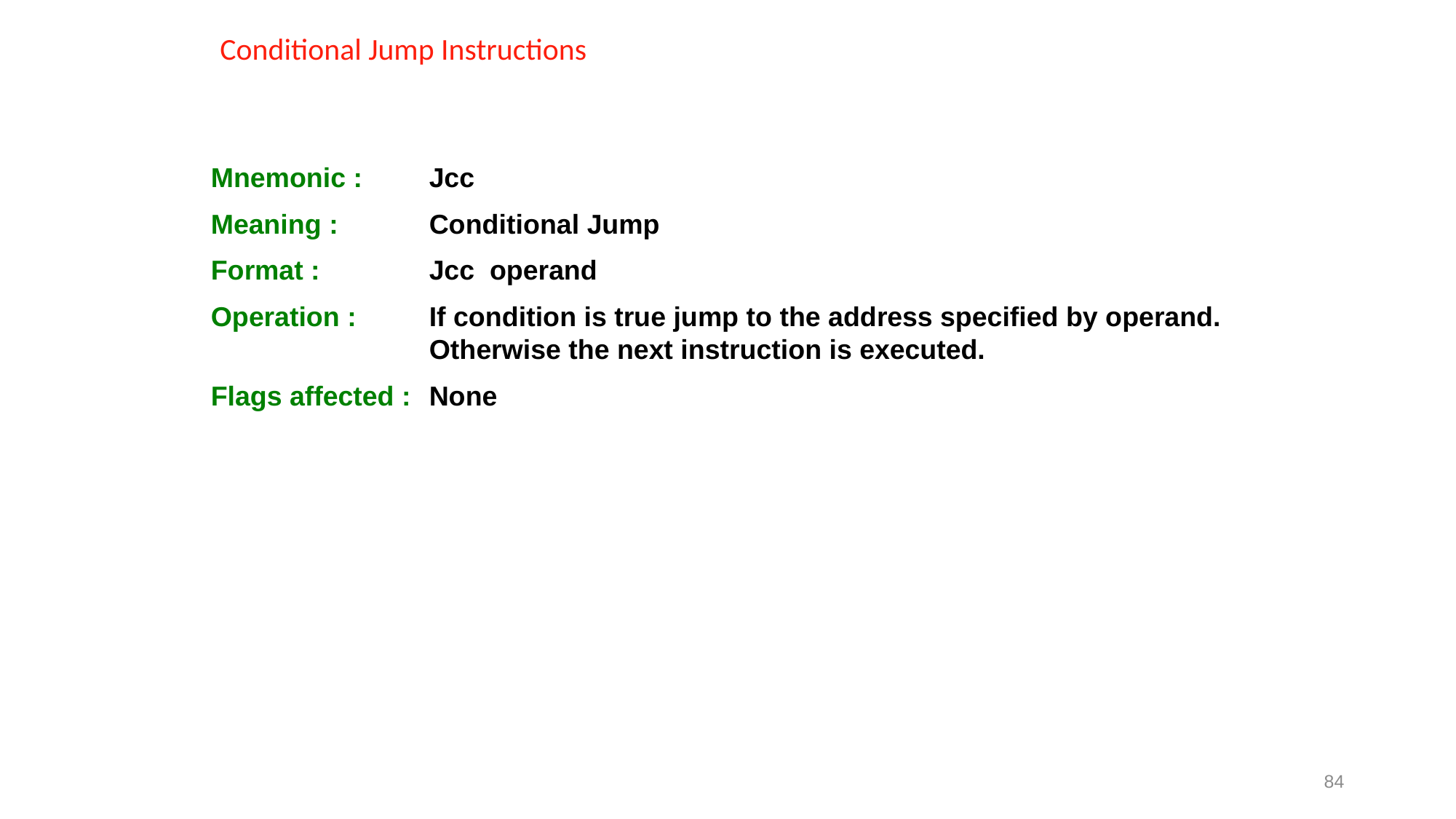

# Conditional Jump Instructions
Mnemonic : 	Jcc
Meaning : 	Conditional Jump
Format : 	Jcc  operand
Operation : 	If condition is true jump to the address specified by operand. 		Otherwise the next instruction is executed.
Flags affected : 	None
84